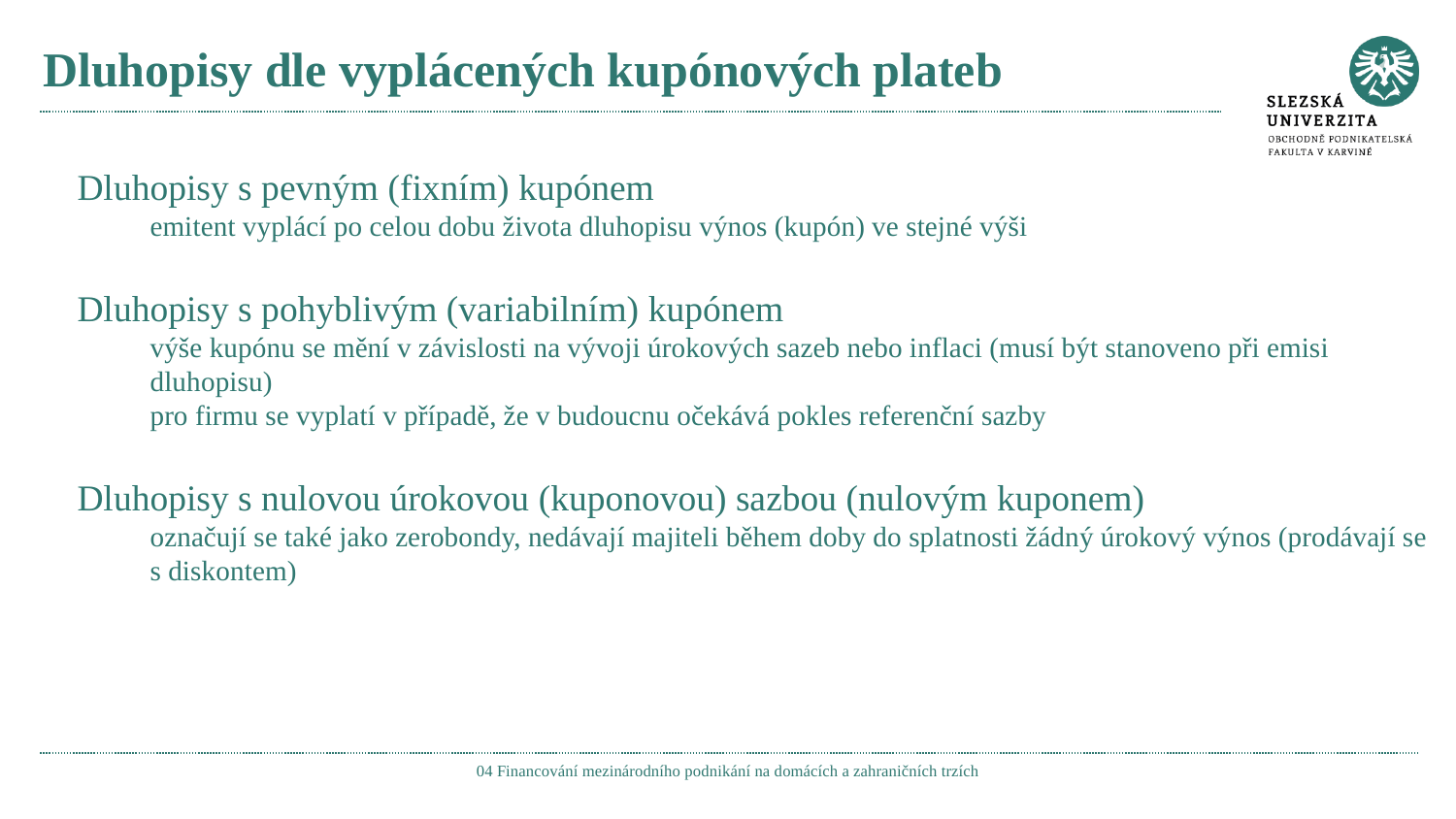

# Dluhopisy dle vyplácených kupónových plateb
Dluhopisy s pevným (fixním) kupónem
emitent vyplácí po celou dobu života dluhopisu výnos (kupón) ve stejné výši

Dluhopisy s pohyblivým (variabilním) kupónem
výše kupónu se mění v závislosti na vývoji úrokových sazeb nebo inflaci (musí být stanoveno při emisi dluhopisu)
pro firmu se vyplatí v případě, že v budoucnu očekává pokles referenční sazby

Dluhopisy s nulovou úrokovou (kuponovou) sazbou (nulovým kuponem)
označují se také jako zerobondy, nedávají majiteli během doby do splatnosti žádný úrokový výnos (prodávají se s diskontem)
04 Financování mezinárodního podnikání na domácích a zahraničních trzích